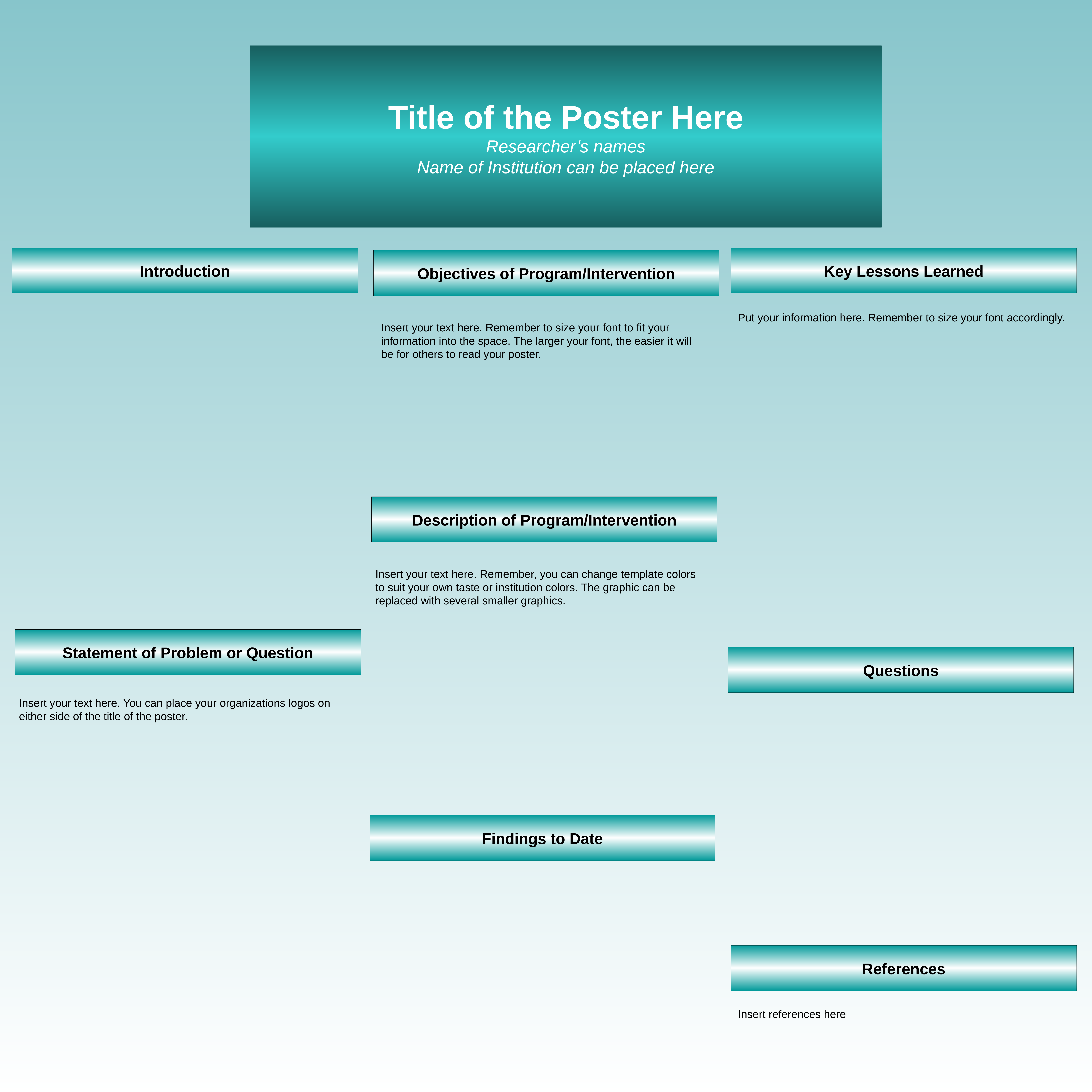

# Title of the Poster Here Researcher’s names Name of Institution can be placed here
Introduction
Key Lessons Learned
Objectives of Program/Intervention
Insert your information here
Put your information here. Remember to size your font accordingly.
Insert your text here. Remember to size your font to fit your information into the space. The larger your font, the easier it will be for others to read your poster.

Description of Program/Intervention

Insert your text here. Remember, you can change template colors to suit your own taste or institution colors. The graphic can be replaced with several smaller graphics.
Statement of Problem or Question
Questions
Insert your text here. You can place your organizations logos on either side of the title of the poster.
Findings to Date
References
Insert references here